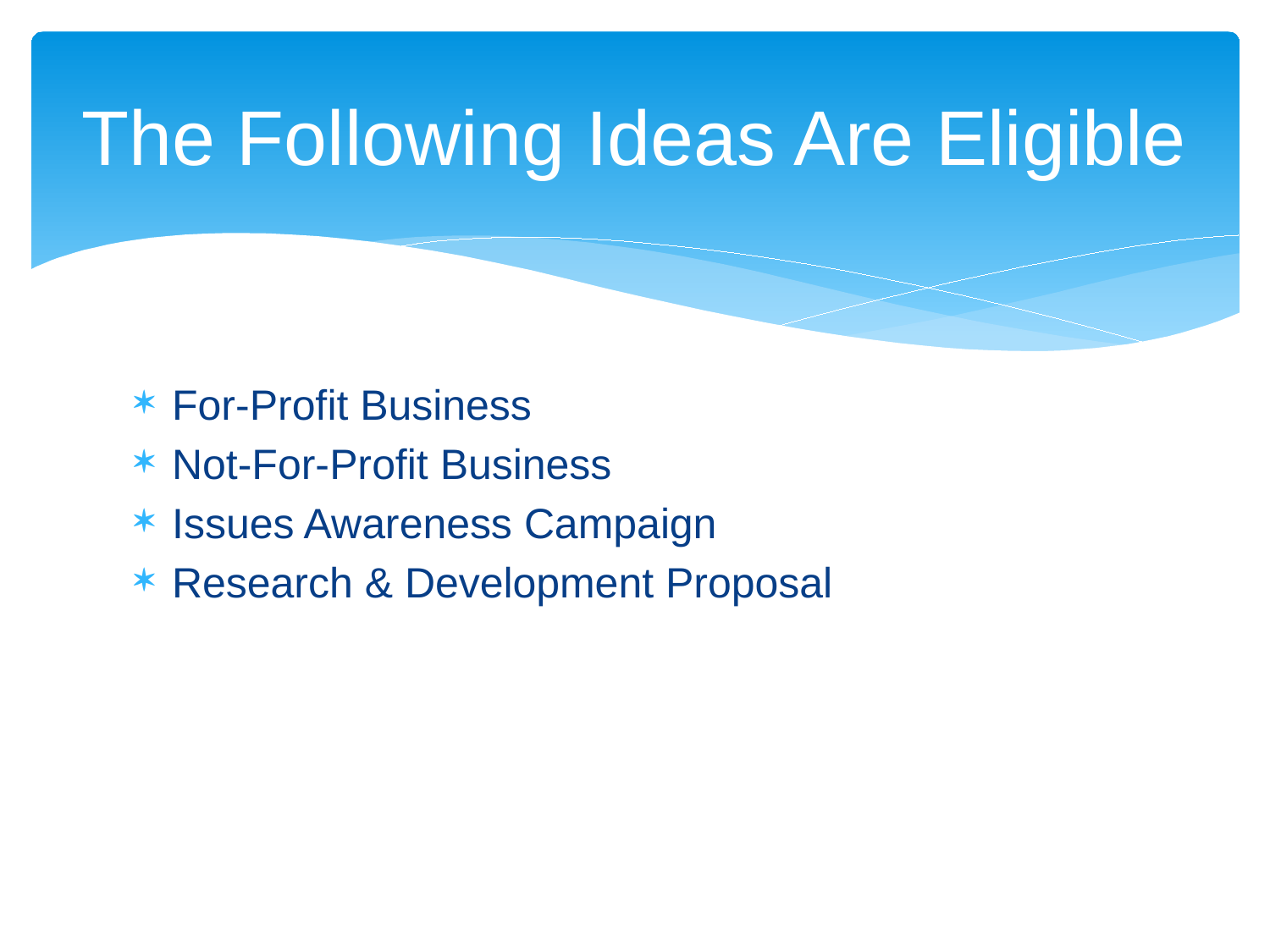

# The Following Ideas Are Eligible
For-Profit Business
Not-For-Profit Business
Issues Awareness Campaign
Research & Development Proposal